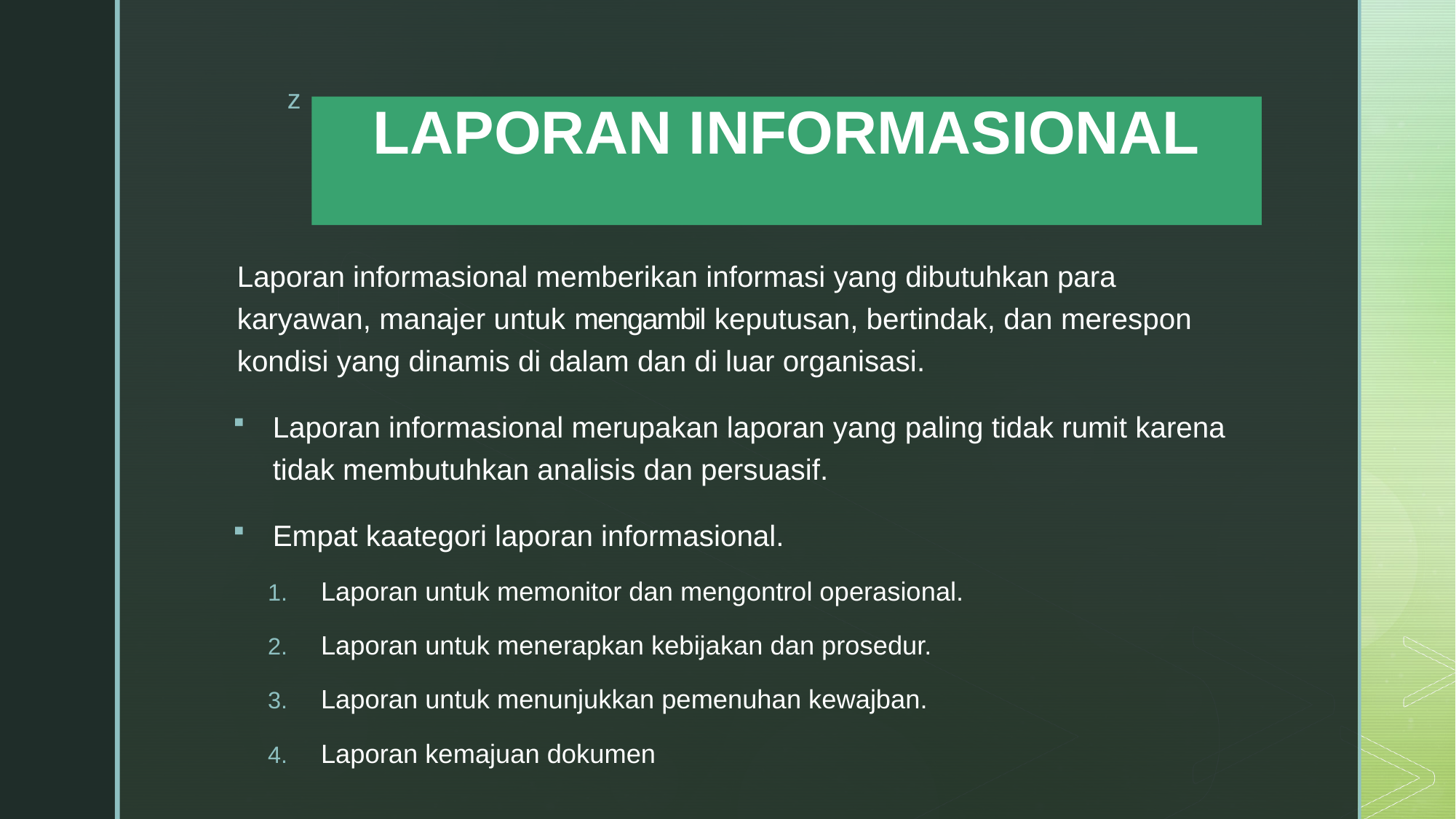

# LAPORAN INFORMASIONAL
Laporan informasional memberikan informasi yang dibutuhkan para karyawan, manajer untuk mengambil keputusan, bertindak, dan merespon kondisi yang dinamis di dalam dan di luar organisasi.
Laporan informasional merupakan laporan yang paling tidak rumit karena tidak membutuhkan analisis dan persuasif.
Empat kaategori laporan informasional.
Laporan untuk memonitor dan mengontrol operasional.
Laporan untuk menerapkan kebijakan dan prosedur.
Laporan untuk menunjukkan pemenuhan kewajban.
Laporan kemajuan dokumen